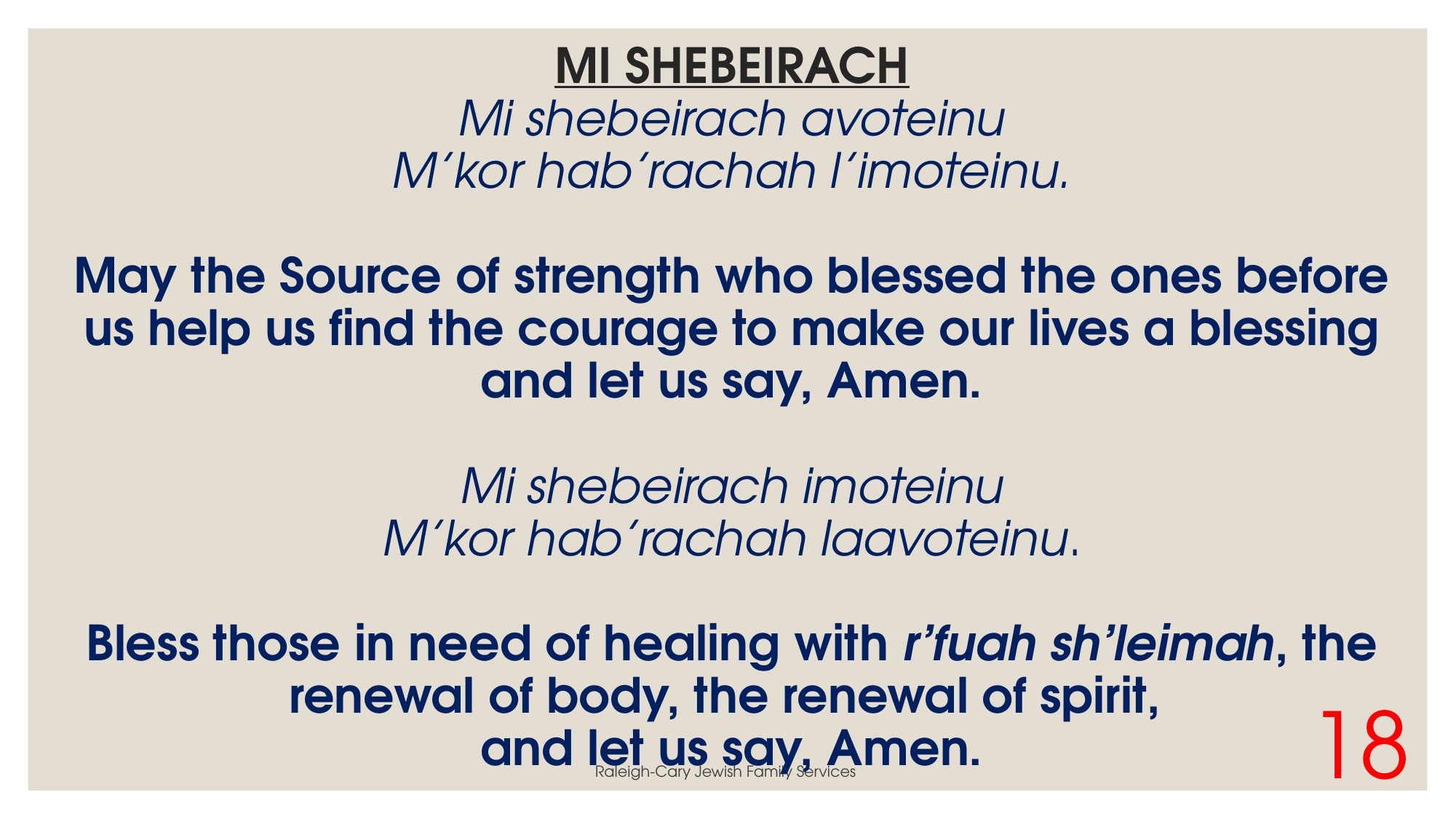

# MI SHEBEIRACH Mi shebeirach avoteinu M’kor hab’rachah l’imoteinu. May the Source of strength who blessed the ones before us help us find the courage to make our lives a blessing and let us say, Amen. Mi shebeirach imoteinu M’kor hab’rachah laavoteinu. Bless those in need of healing with r’fuah sh’leimah, the renewal of body, the renewal of spirit, and let us say, Amen.
Raleigh-Cary Jewish Family Services
18